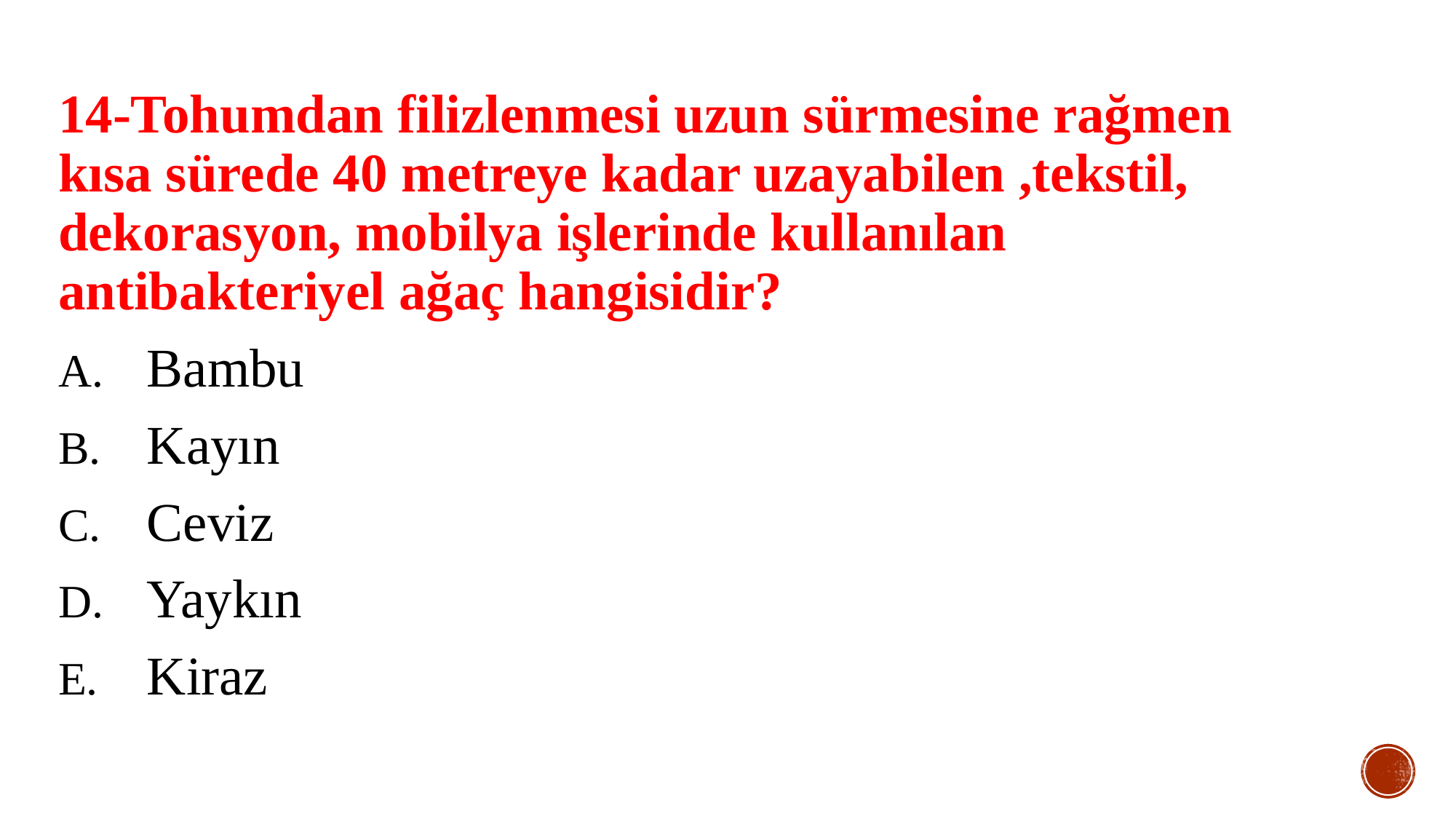

14-Tohumdan filizlenmesi uzun sürmesine rağmen kısa sürede 40 metreye kadar uzayabilen ,tekstil, dekorasyon, mobilya işlerinde kullanılan antibakteriyel ağaç hangisidir?
Bambu
Kayın
Ceviz
Yaykın
Kiraz